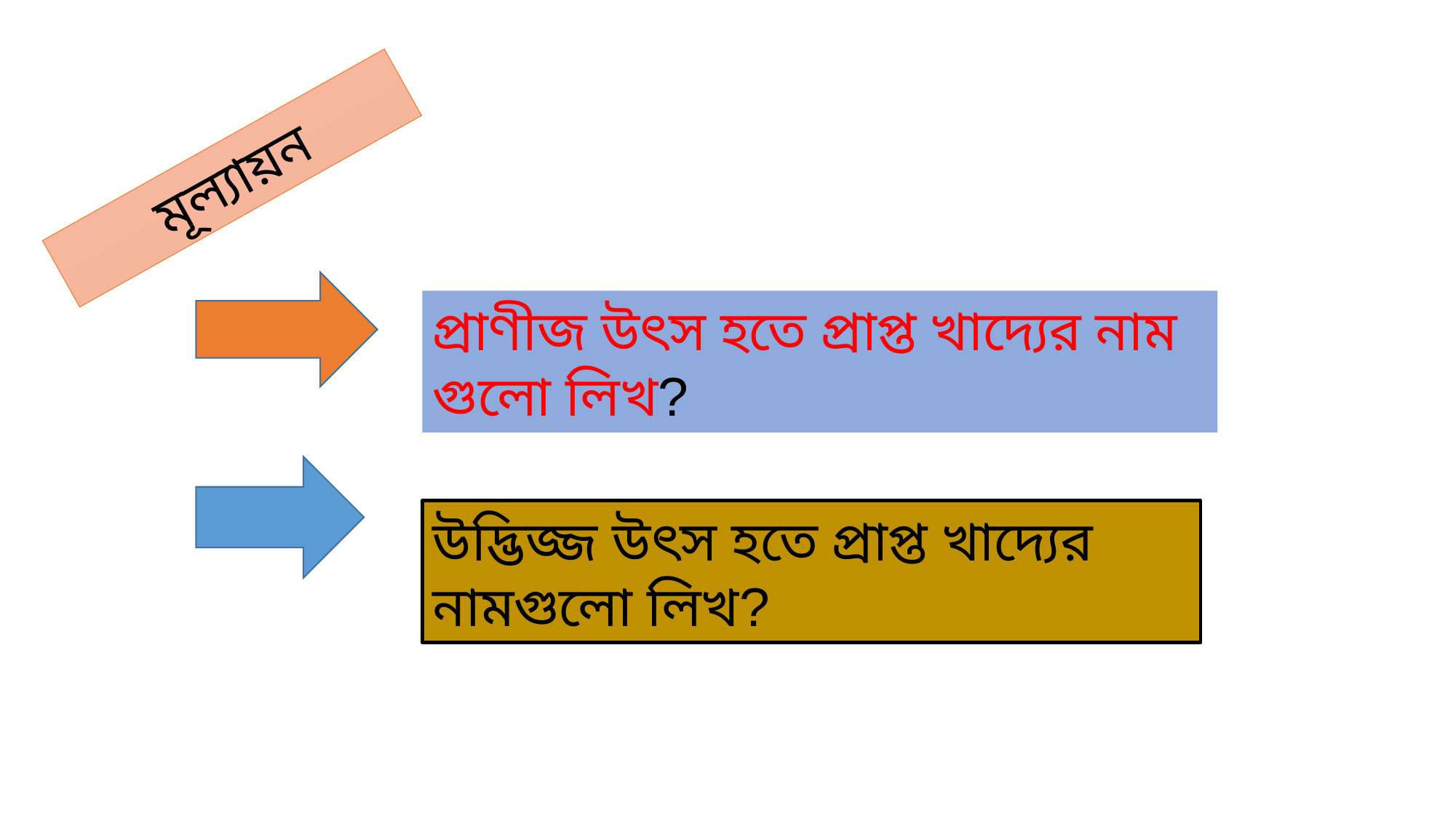

মূল্যায়ন

প্রাণীজ উৎস হতে প্রাপ্ত খাদ্যের নাম গুলো লিখ?

উদ্ভিজ্জ উৎস হতে প্রাপ্ত খাদ্যের নামগুলো লিখ?